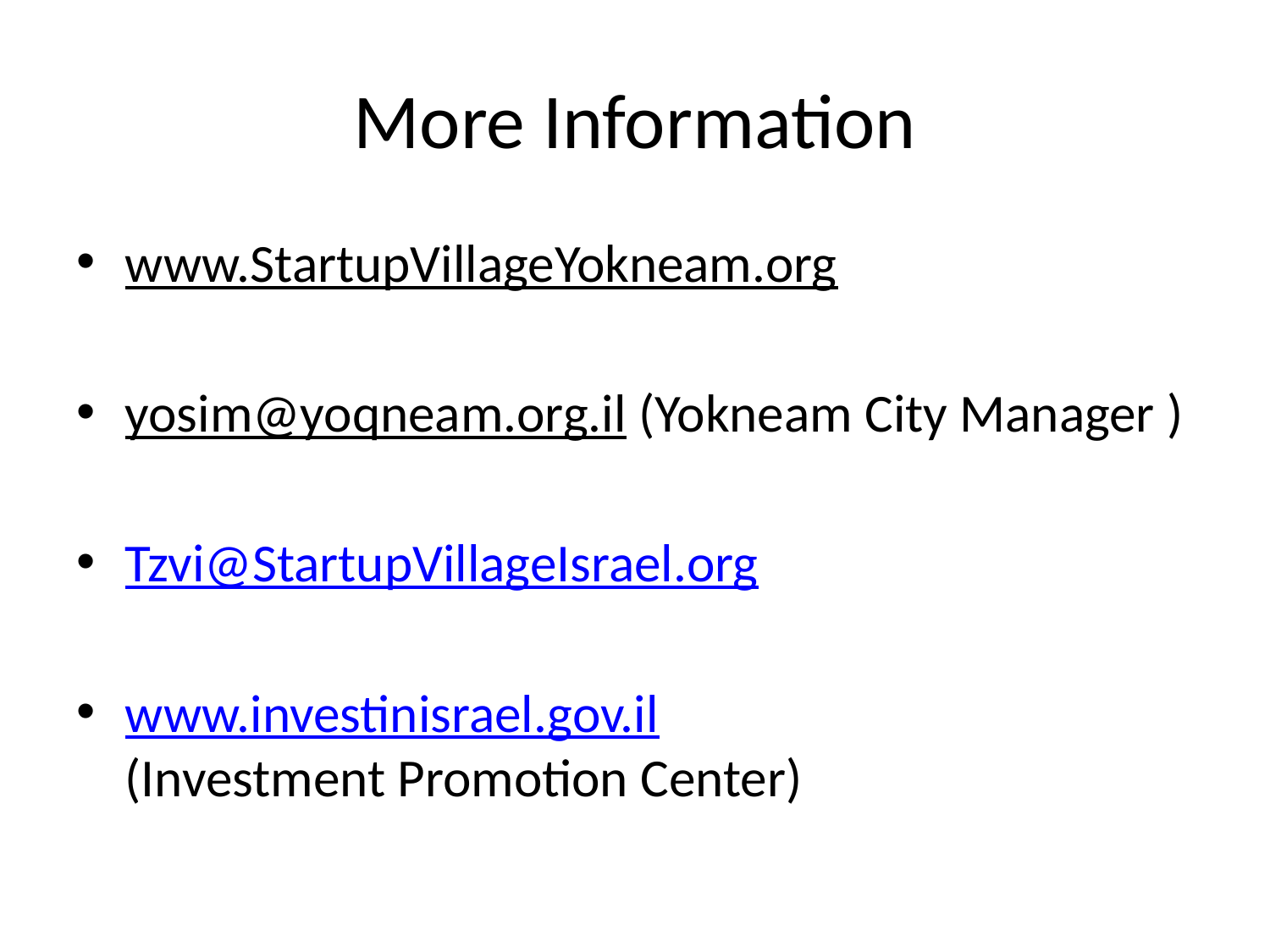

# More Information
www.StartupVillageYokneam.org

yosim@yoqneam.org.il (Yokneam City Manager )

Tzvi@StartupVillageIsrael.org

www.investinisrael.gov.il
(Investment Promotion Center)